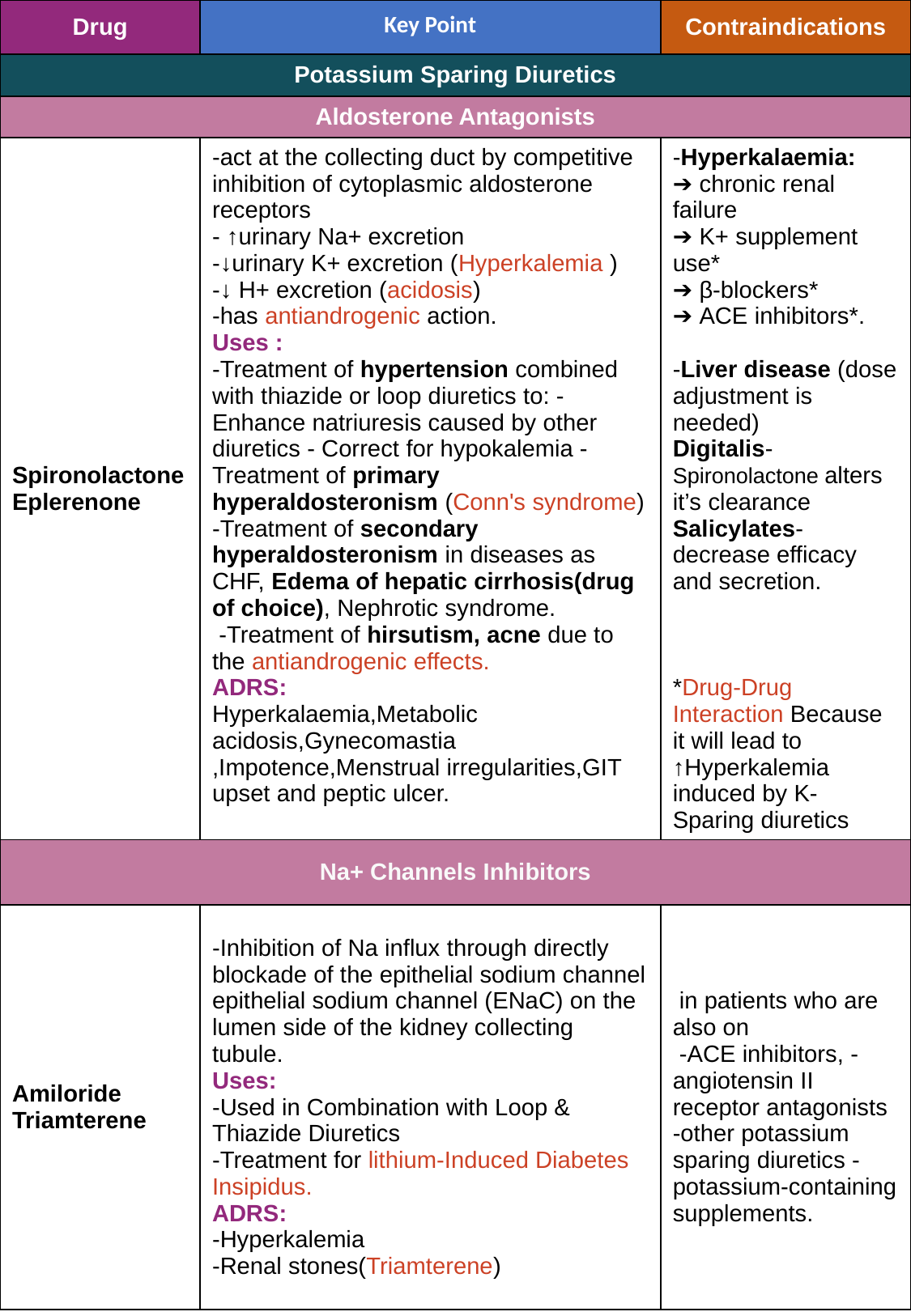

Drugs of Renal Block

| Drug | Key Point | Contraindications |
| --- | --- | --- |
| Potassium Sparing Diuretics |  |  |
| Aldosterone Antagonists |  |  |
| Spironolactone Eplerenone | -act at the collecting duct by competitive inhibition of cytoplasmic aldosterone receptors - ↑urinary Na+ excretion -↓urinary K+ excretion (Hyperkalemia ) -↓ H+ excretion (acidosis) -has antiandrogenic action. Uses : -Treatment of hypertension combined with thiazide or loop diuretics to: -Enhance natriuresis caused by other diuretics - Correct for hypokalemia -Treatment of primary hyperaldosteronism (Conn's syndrome) -Treatment of secondary hyperaldosteronism in diseases as CHF, Edema of hepatic cirrhosis(drug of choice), Nephrotic syndrome. -Treatment of hirsutism, acne due to the antiandrogenic effects. ADRS: Hyperkalaemia,Metabolic acidosis,Gynecomastia ,Impotence,Menstrual irregularities,GIT upset and peptic ulcer. | -Hyperkalaemia: ➔ chronic renal failure ➔ K+ supplement use\* ➔ β-blockers\* ➔ ACE inhibitors\*. -Liver disease (dose adjustment is needed) Digitalis-Spironolactone alters it’s clearance Salicylates-decrease efficacy and secretion. \*Drug-Drug Interaction Because it will lead to ↑Hyperkalemia induced by K-Sparing diuretics |
| Na+ Channels Inhibitors |  |  |
| Amiloride Triamterene | -Inhibition of Na influx through directly blockade of the epithelial sodium channel epithelial sodium channel (ENaC) on the lumen side of the kidney collecting tubule. Uses: -Used in Combination with Loop & Thiazide Diuretics -Treatment for lithium-Induced Diabetes Insipidus. ADRS: -Hyperkalemia -Renal stones(Triamterene) | in patients who are also on -ACE inhibitors, -angiotensin II receptor antagonists -other potassium sparing diuretics -potassium-containing supplements. |